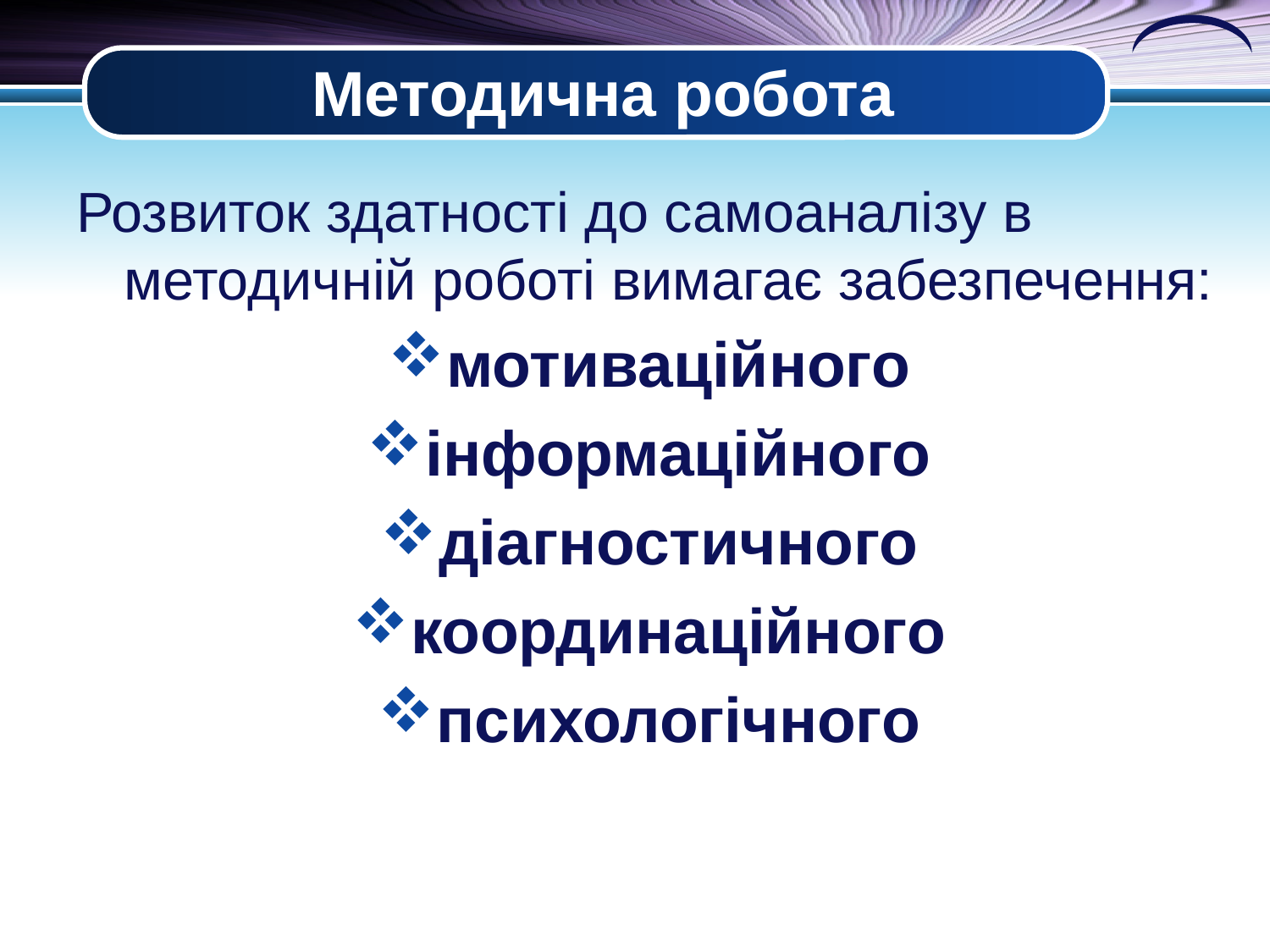

# Методична робота
Розвиток здатності до самоаналізу в методичній роботі вимагає забезпечення:
мотиваційного
інформаційного
діагностичного
координаційного
психологічного